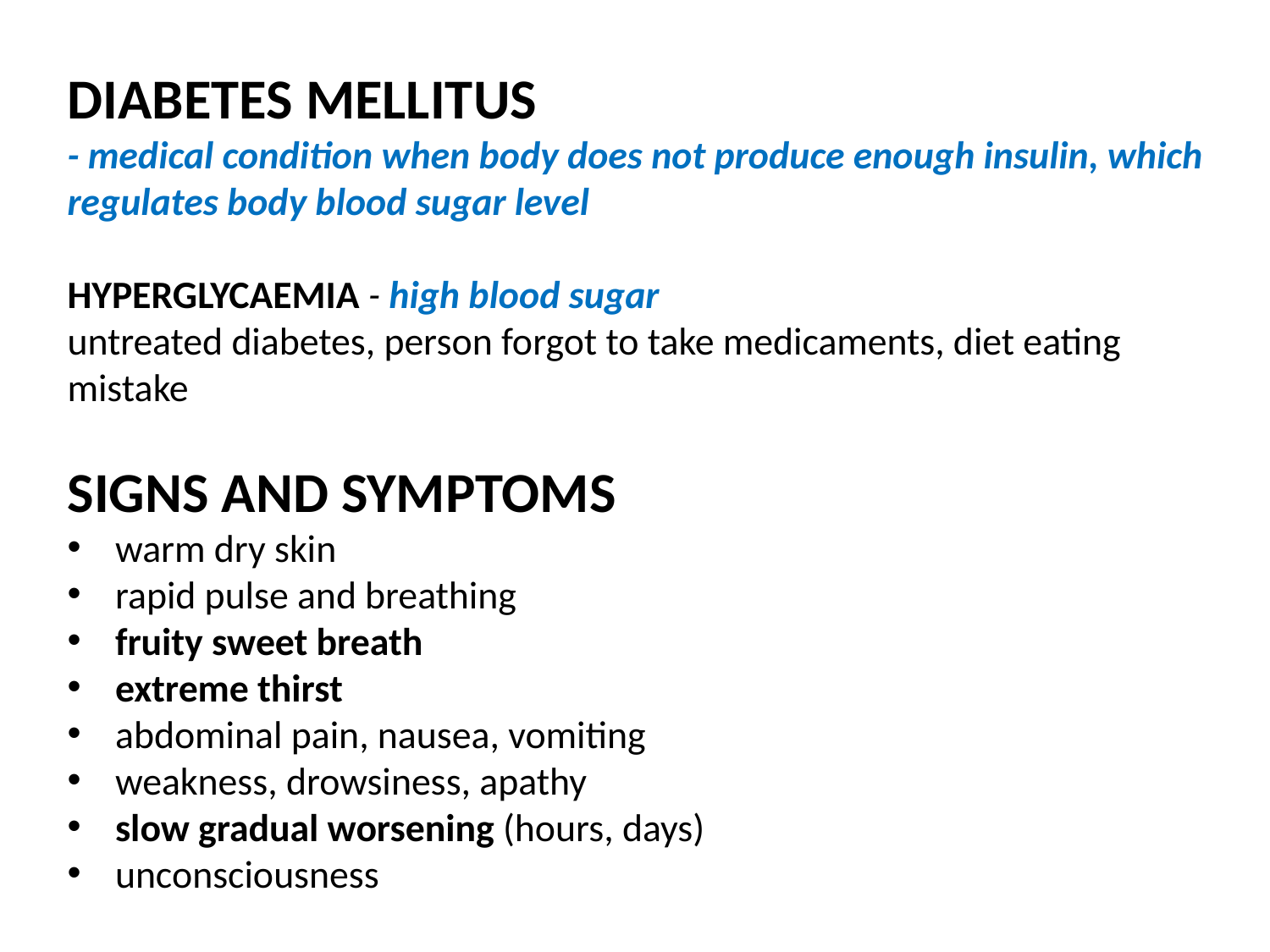

DIABETES MELLITUS
- medical condition when body does not produce enough insulin, which regulates body blood sugar level

HYPERGLYCAEMIA - high blood sugar
untreated diabetes, person forgot to take medicaments, diet eating mistake

SIGNS AND SYMPTOMS
warm dry skin
rapid pulse and breathing
fruity sweet breath
extreme thirst
abdominal pain, nausea, vomiting
weakness, drowsiness, apathy
slow gradual worsening (hours, days)
unconsciousness